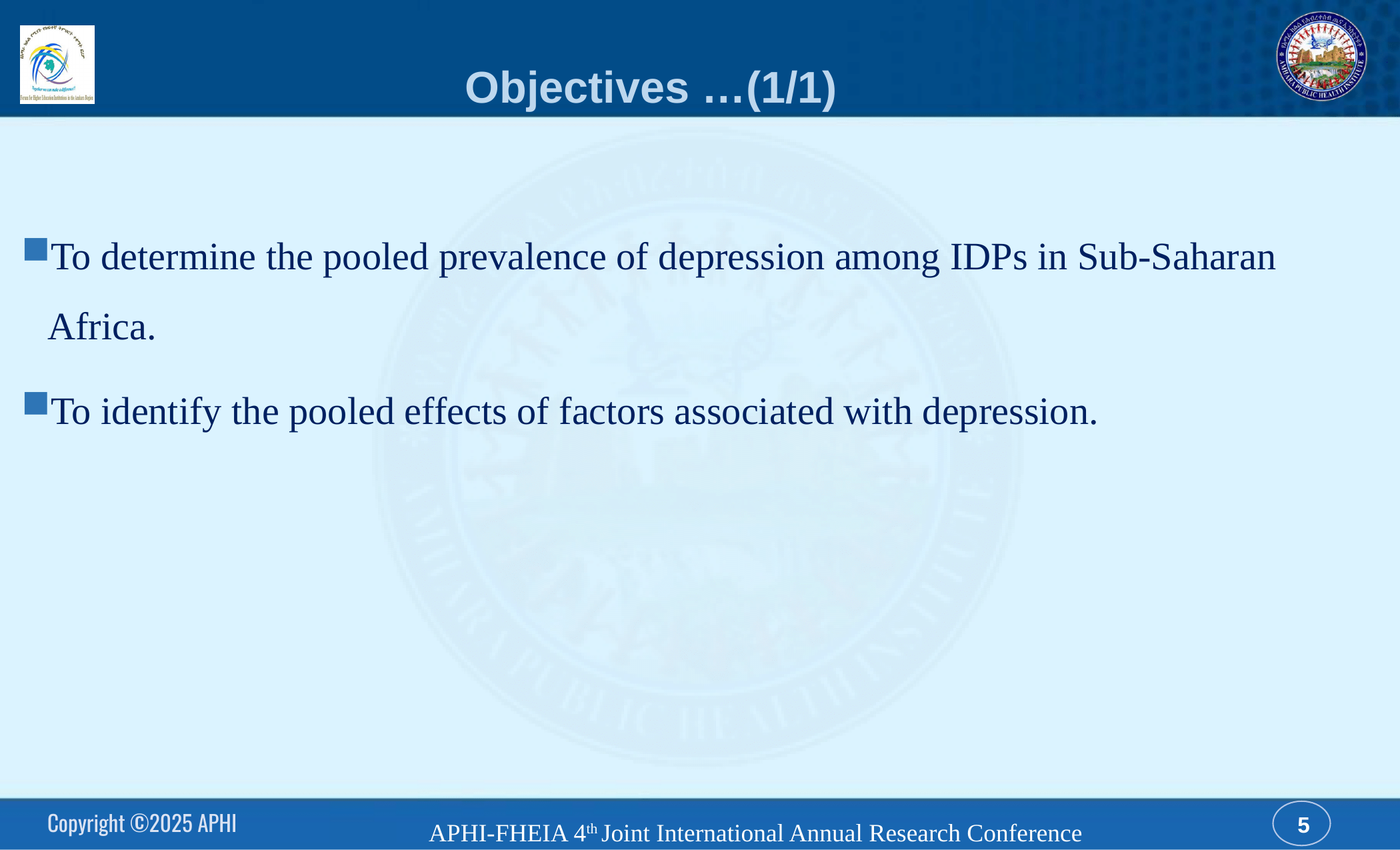

# Objectives …(1/1)

To determine the pooled prevalence of depression among IDPs in Sub-Saharan Africa.
To identify the pooled effects of factors associated with depression.
APHI-FHEIA 4th Joint International Annual Research Conference
5